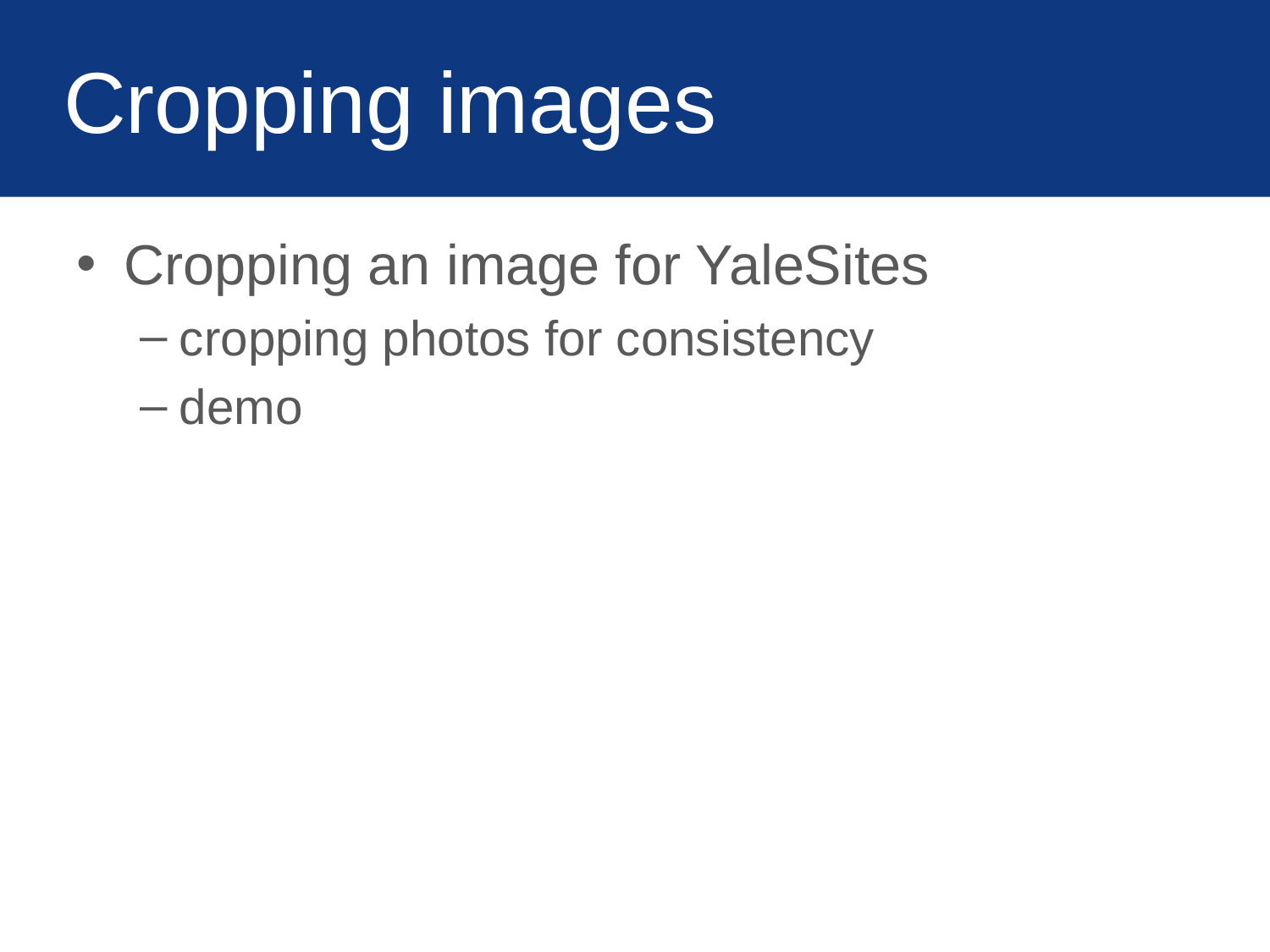

# Cropping images
Cropping an image for YaleSites
cropping photos for consistency
demo